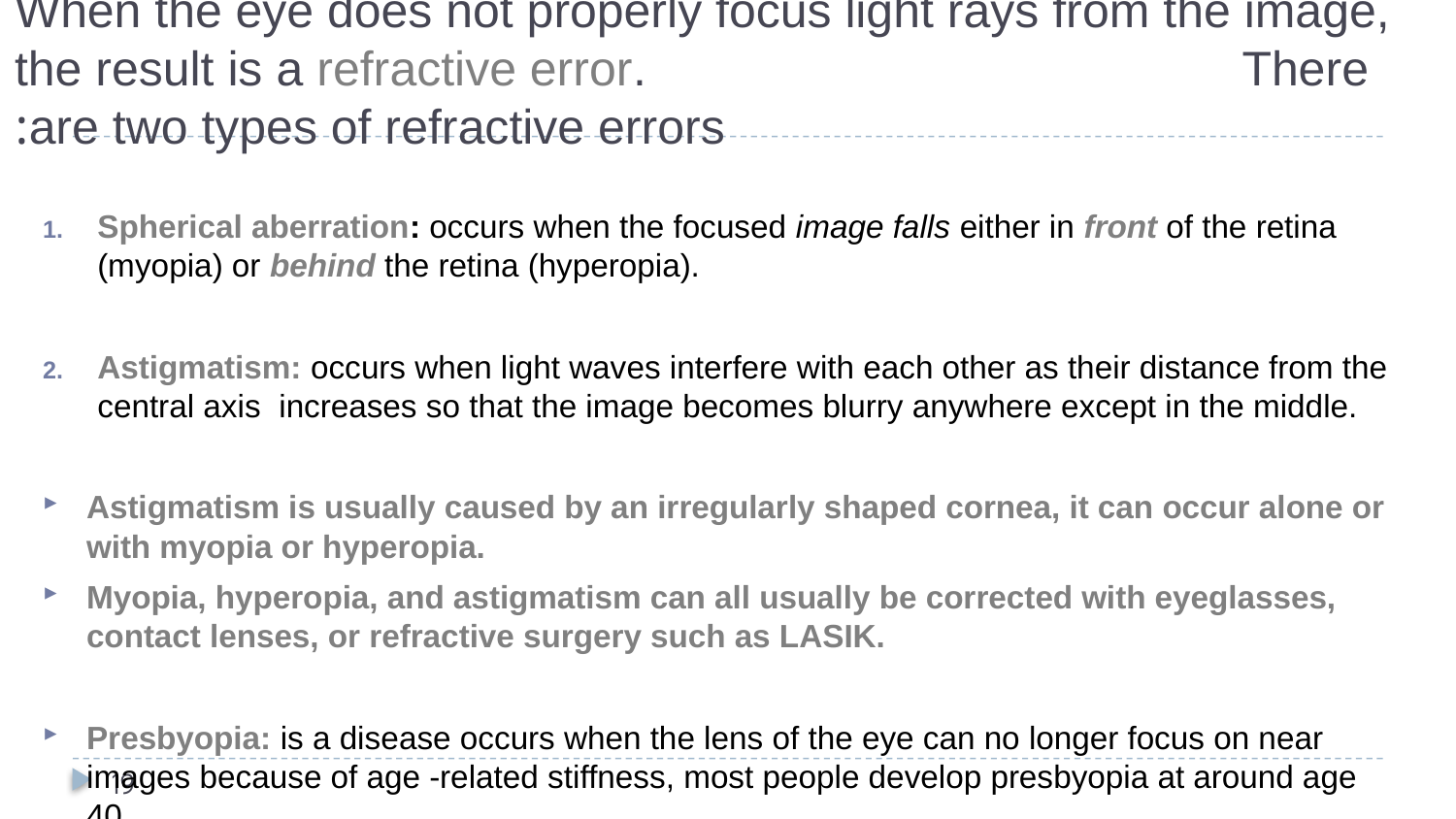

# When the eye does not properly focus light rays from the image, the result is a refractive error.                                            There are two types of refractive errors:

Spherical aberration: occurs when the focused image falls either in front of the retina (myopia) or behind the retina (hyperopia).

Astigmatism: occurs when light waves interfere with each other as their distance from the central axis  increases so that the image becomes blurry anywhere except in the middle.

Astigmatism is usually caused by an irregularly shaped cornea, it can occur alone or with myopia or hyperopia.
Myopia, hyperopia, and astigmatism can all usually be corrected with eyeglasses, contact lenses, or refractive surgery such as LASIK.

Presbyopia: is a disease occurs when the lens of the eye can no longer focus on near images because of age -related stiffness, most people develop presbyopia at around age 40.

19